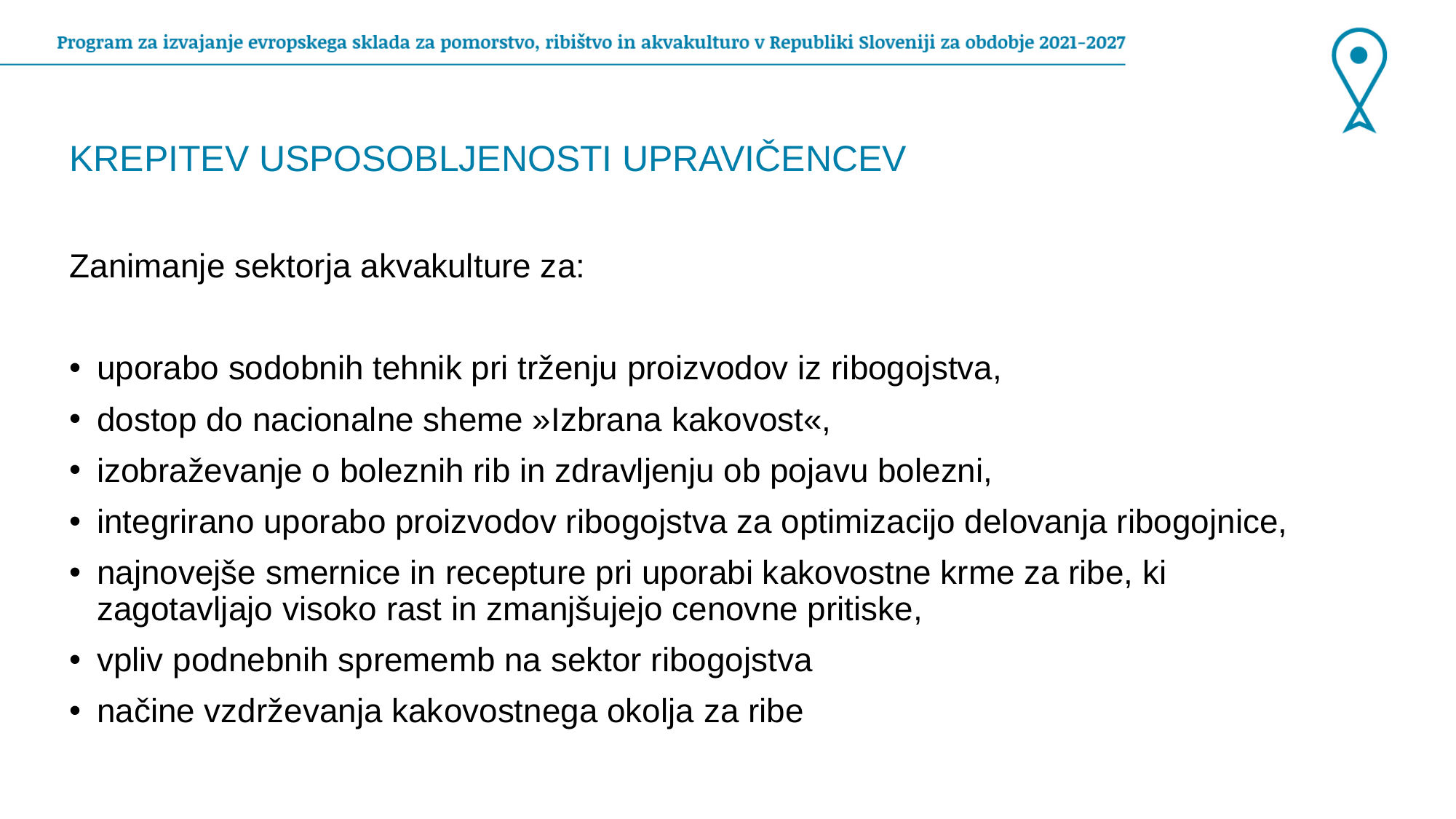

KREPITEV USPOSOBLJENOSTI UPRAVIČENCEV

Zanimanje sektorja akvakulture za:

uporabo sodobnih tehnik pri trženju proizvodov iz ribogojstva,
dostop do nacionalne sheme »Izbrana kakovost«,
izobraževanje o boleznih rib in zdravljenju ob pojavu bolezni,
integrirano uporabo proizvodov ribogojstva za optimizacijo delovanja ribogojnice,
najnovejše smernice in recepture pri uporabi kakovostne krme za ribe, ki zagotavljajo visoko rast in zmanjšujejo cenovne pritiske,
vpliv podnebnih sprememb na sektor ribogojstva
načine vzdrževanja kakovostnega okolja za ribe